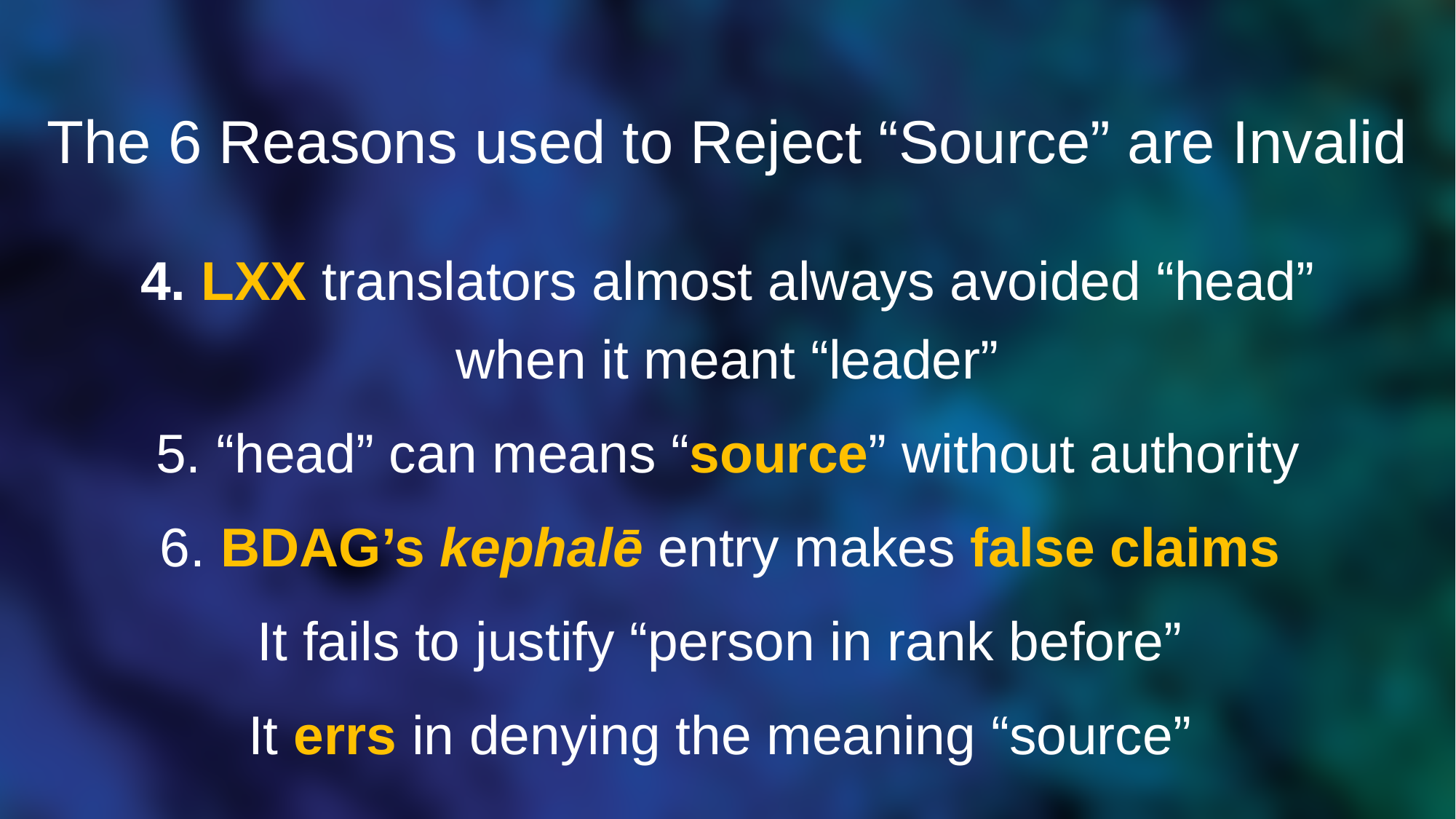

# The 6 Reasons used to Reject “Source” are Invalid
4. LXX translators almost always avoided “head” when it meant “leader”
5. “head” can means “source” without authority
6. BDAG’s kephalē entry makes false claims
It fails to justify “person in rank before”
It errs in denying the meaning “source”